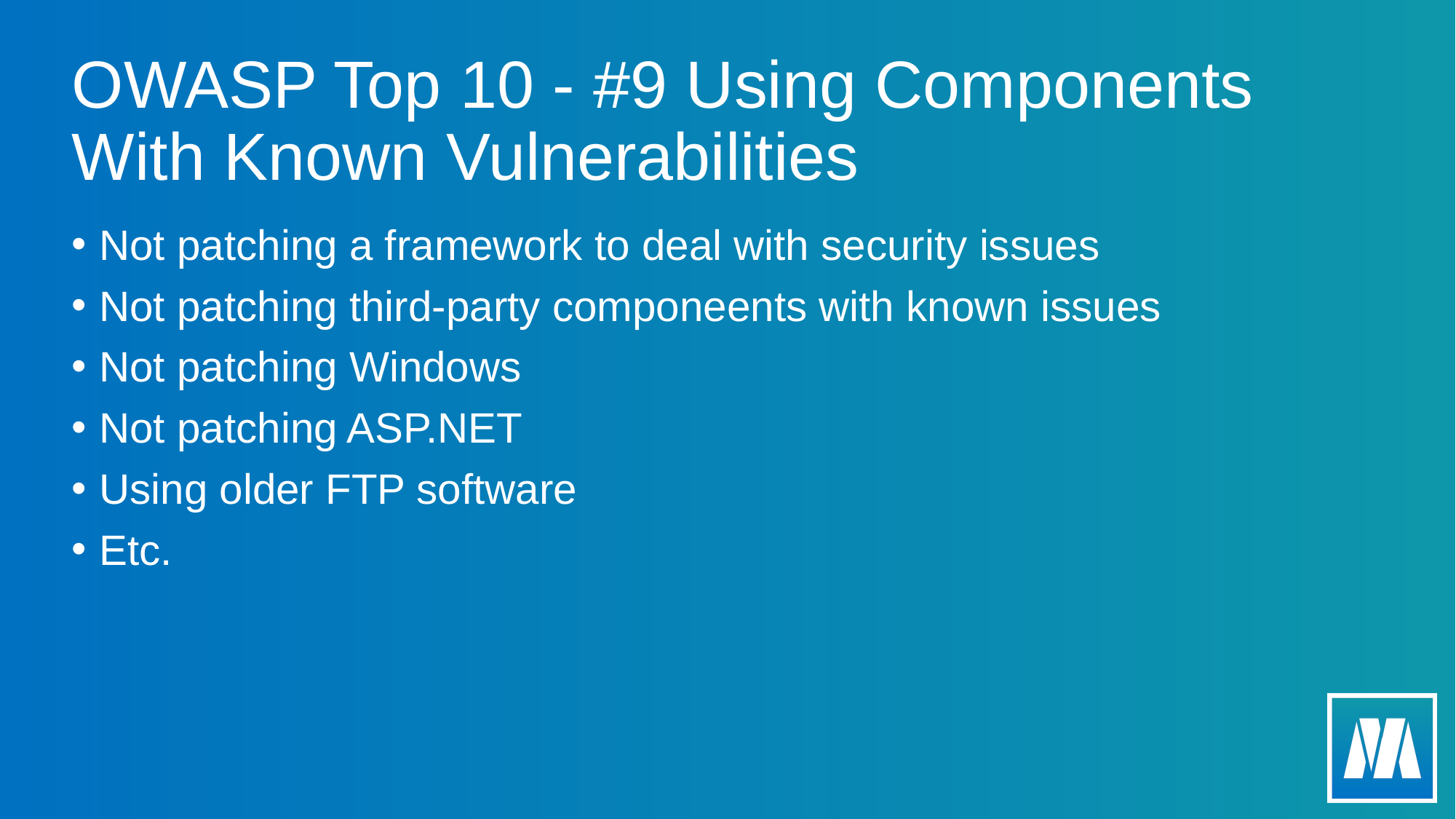

# OWASP Top 10 - #9 Using Components With Known Vulnerabilities
Not patching a framework to deal with security issues
Not patching third-party componeents with known issues
Not patching Windows
Not patching ASP.NET
Using older FTP software
Etc.